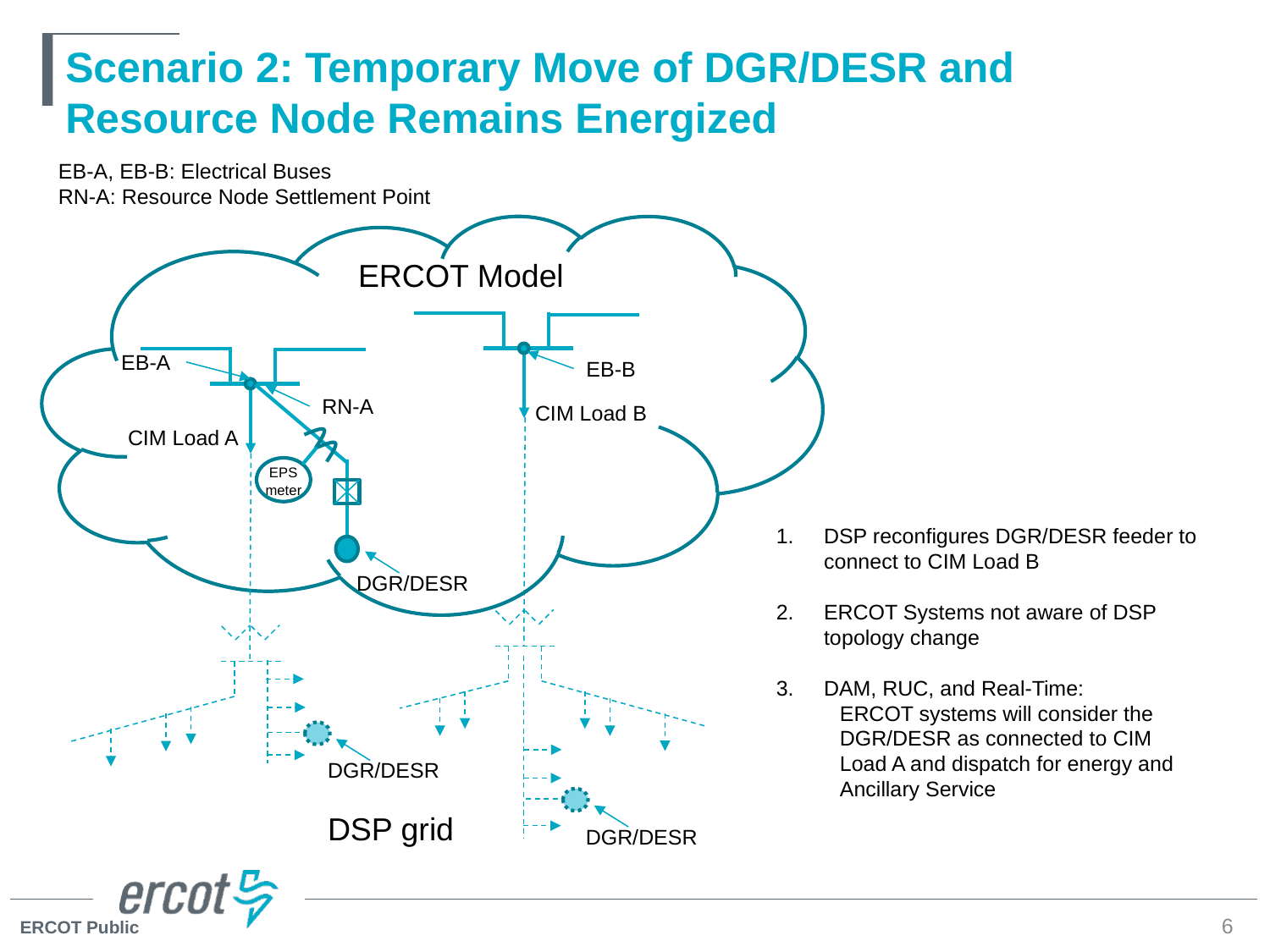

# Scenario 2: Temporary Move of DGR/DESR and Resource Node Remains Energized
EB-A, EB-B: Electrical Buses
RN-A: Resource Node Settlement Point

ERCOT Model

EB-A

EB-B

DGR/DESR
RN-A

EPS
meter

CIM Load B
CIM Load A
DSP reconfigures DGR/DESR feeder to connect to CIM Load B

ERCOT Systems not aware of DSP topology change

DAM, RUC, and Real-Time:
ERCOT systems will consider the DGR/DESR as connected to CIM Load A and dispatch for energy and Ancillary Service

DGR/DESR

DGR/DESR
DSP grid
6